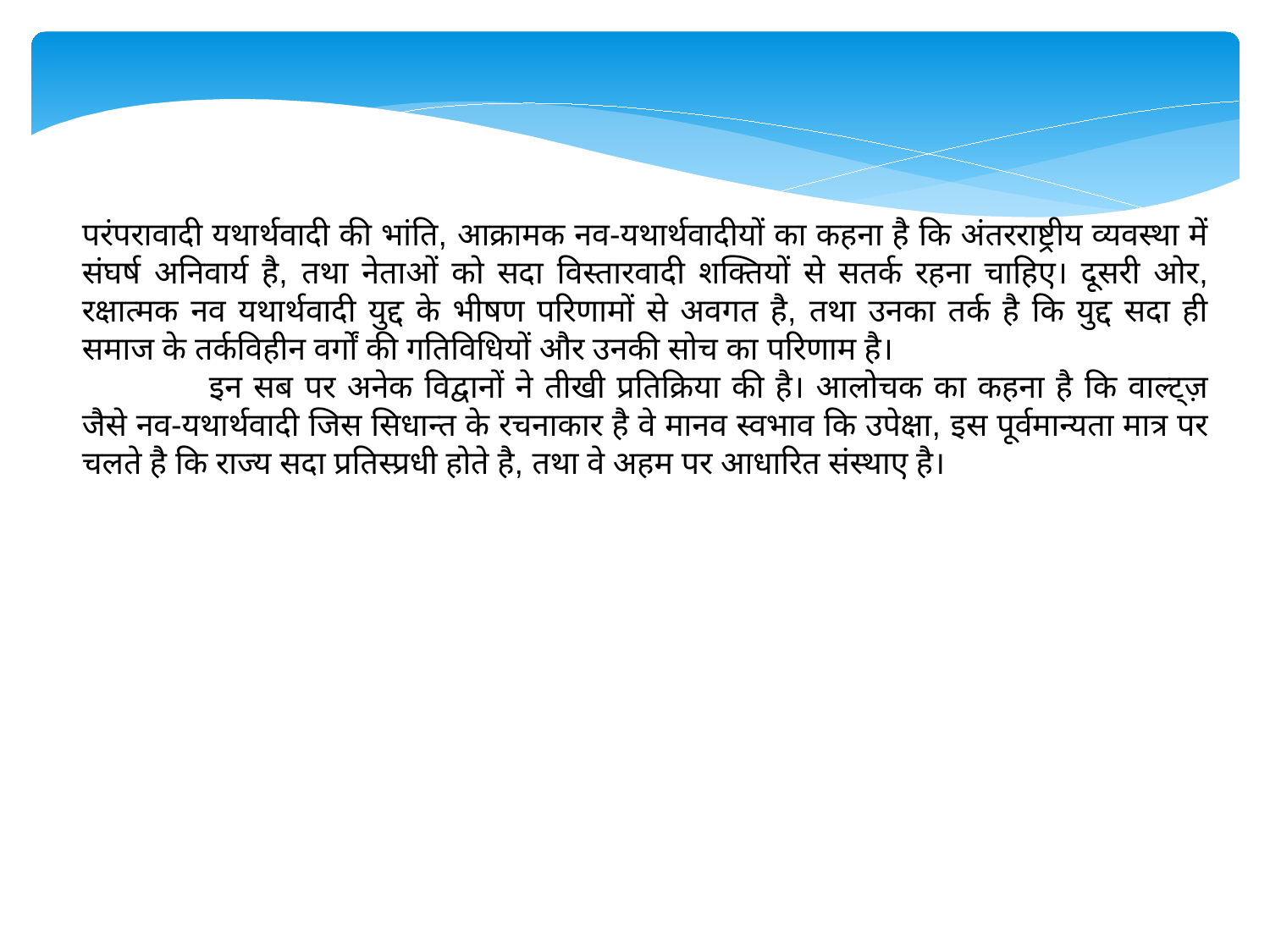

परंपरावादी यथार्थवादी की भांति, आक्रामक नव-यथार्थवादीयों का कहना है कि अंतरराष्ट्रीय व्यवस्था में संघर्ष अनिवार्य है, तथा नेताओं को सदा विस्तारवादी शक्तियों से सतर्क रहना चाहिए। दूसरी ओर, रक्षात्मक नव यथार्थवादी युद्द के भीषण परिणामों से अवगत है, तथा उनका तर्क है कि युद्द सदा ही समाज के तर्कविहीन वर्गों की गतिविधियों और उनकी सोच का परिणाम है।
	इन सब पर अनेक विद्वानों ने तीखी प्रतिक्रिया की है। आलोचक का कहना है कि वाल्ट्ज़ जैसे नव-यथार्थवादी जिस सिधान्त के रचनाकार है वे मानव स्वभाव कि उपेक्षा, इस पूर्वमान्यता मात्र पर चलते है कि राज्य सदा प्रतिस्प्रधी होते है, तथा वे अहम पर आधारित संस्थाए है।